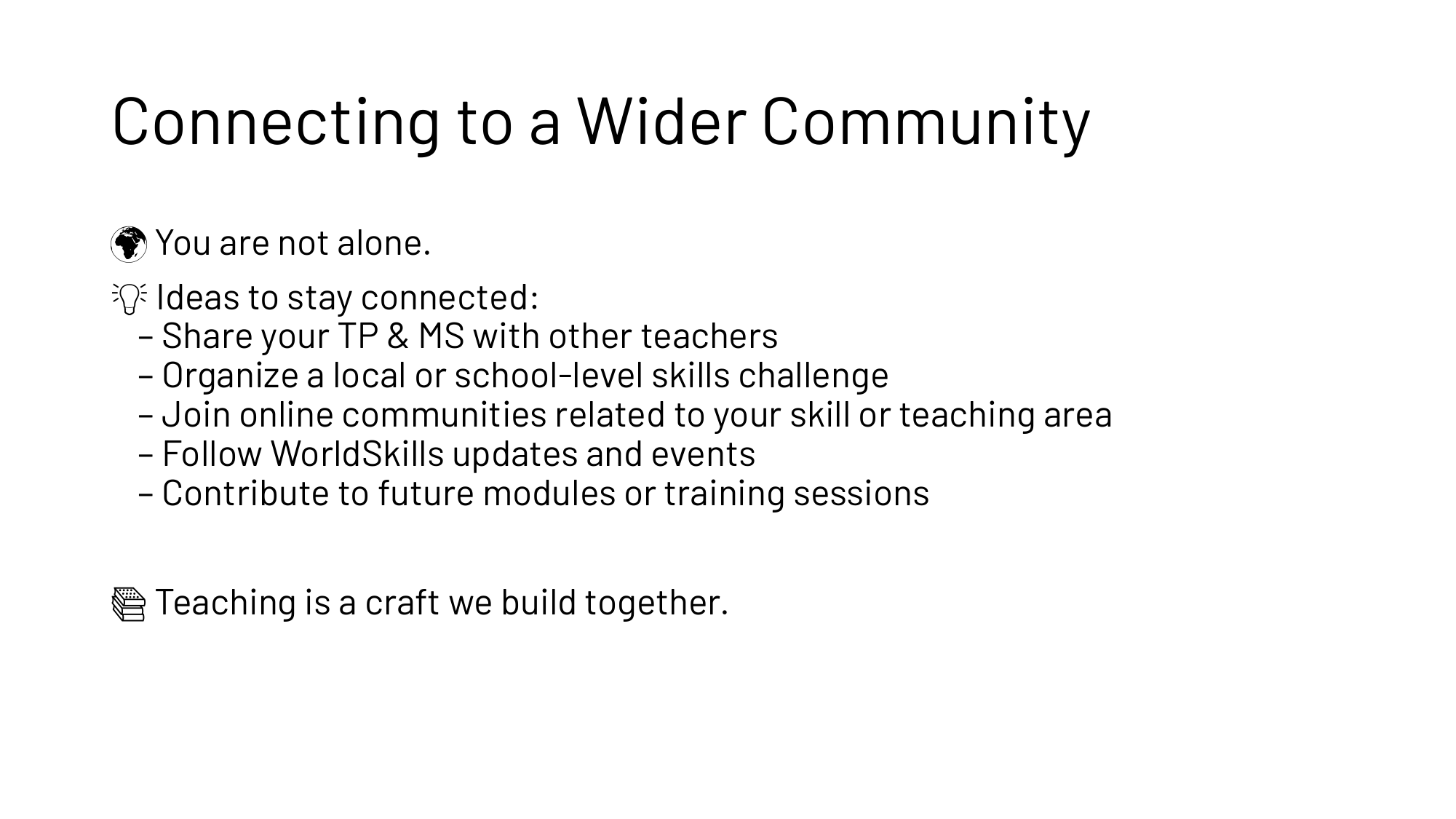

# Connecting to a Wider Community
🌍 You are not alone.
💡 Ideas to stay connected:
– Share your TP & MS with other teachers
– Organize a local or school-level skills challenge
– Join online communities related to your skill or teaching area
– Follow WorldSkills updates and events
– Contribute to future modules or training sessions

📚 Teaching is a craft we build together.